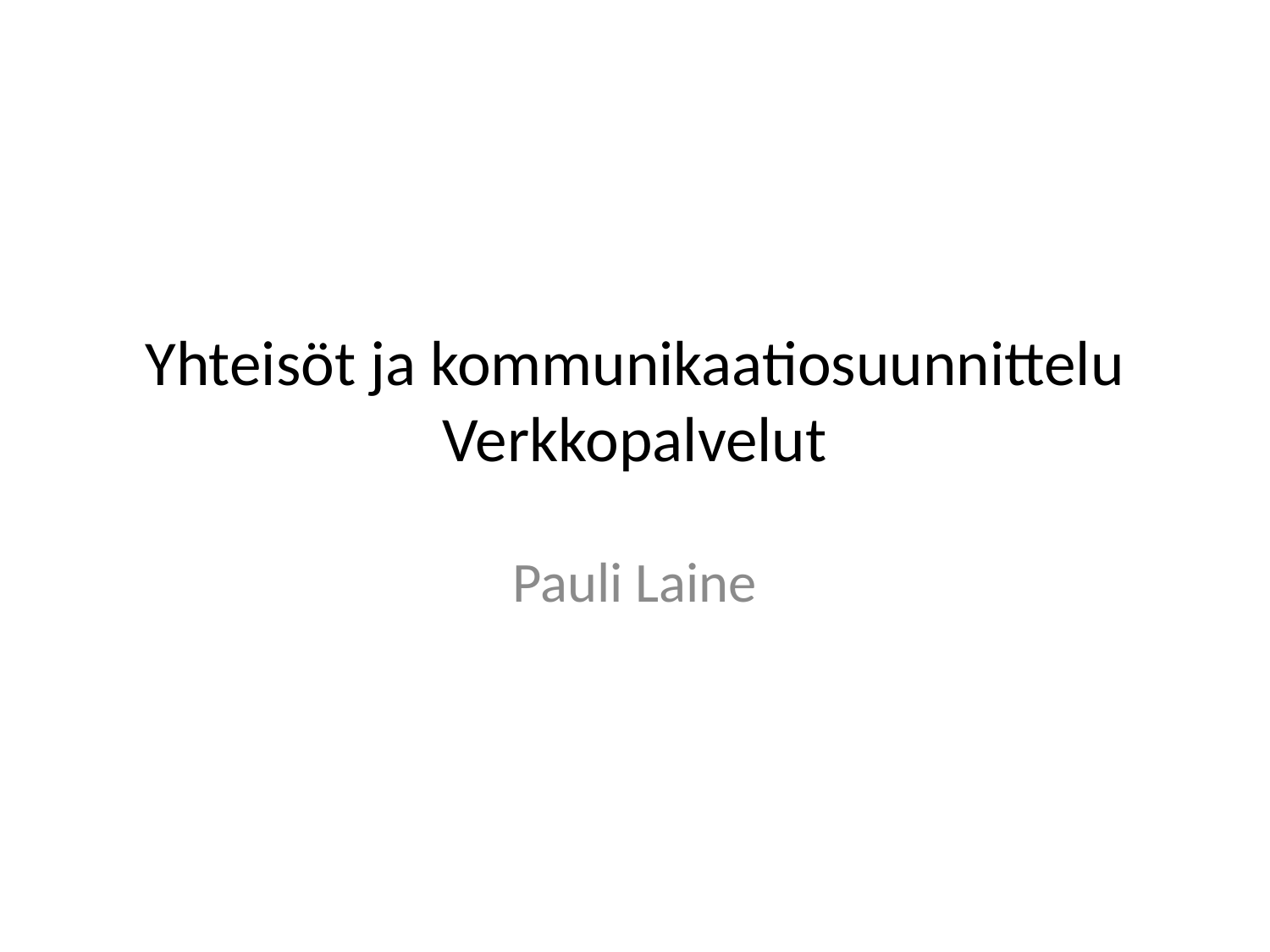

# Yhteisöt ja kommunikaatiosuunnittelu Verkkopalvelut
Pauli Laine